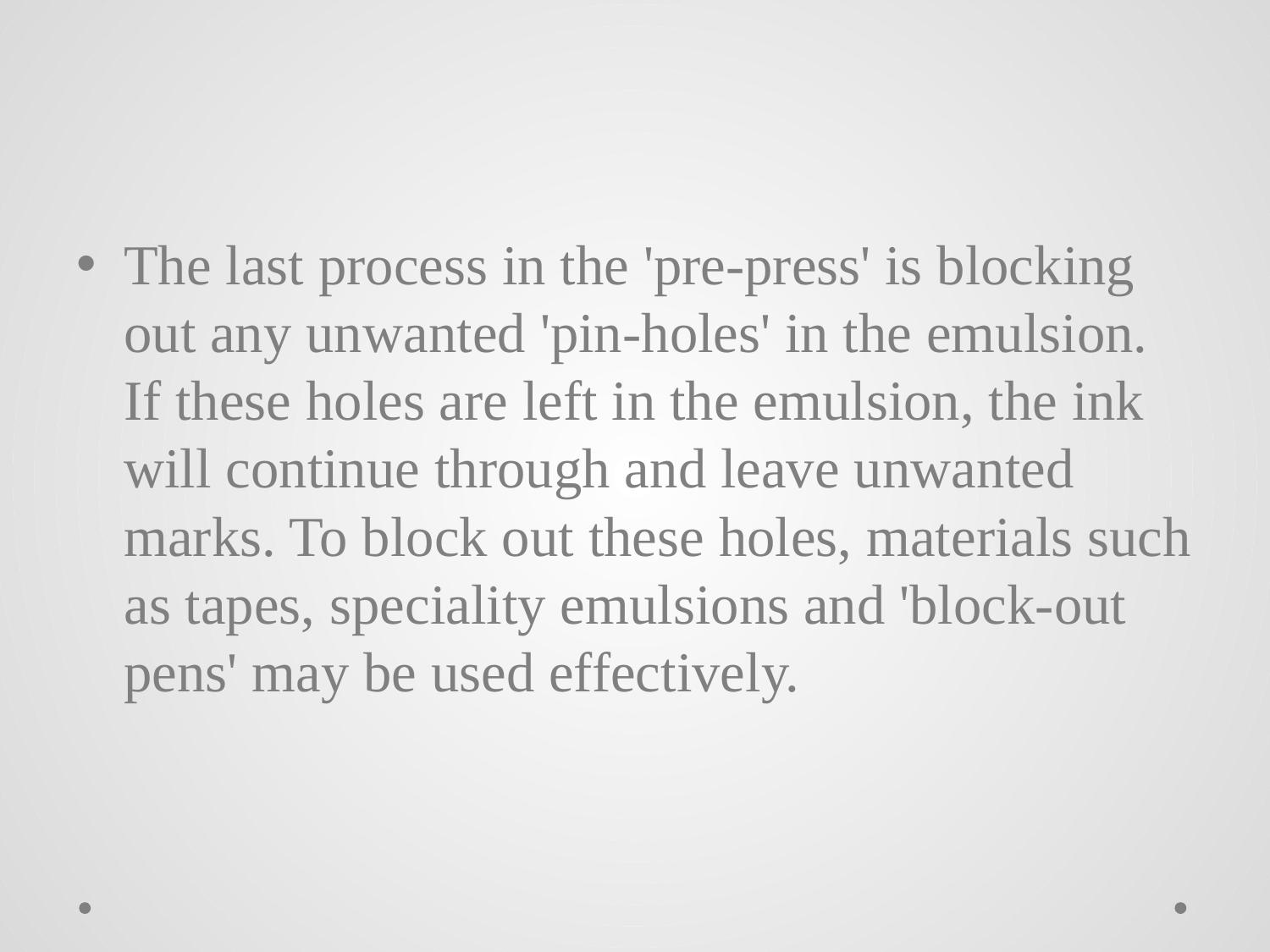

The last process in the 'pre-press' is blocking out any unwanted 'pin-holes' in the emulsion. If these holes are left in the emulsion, the ink will continue through and leave unwanted marks. To block out these holes, materials such as tapes, speciality emulsions and 'block-out pens' may be used effectively.